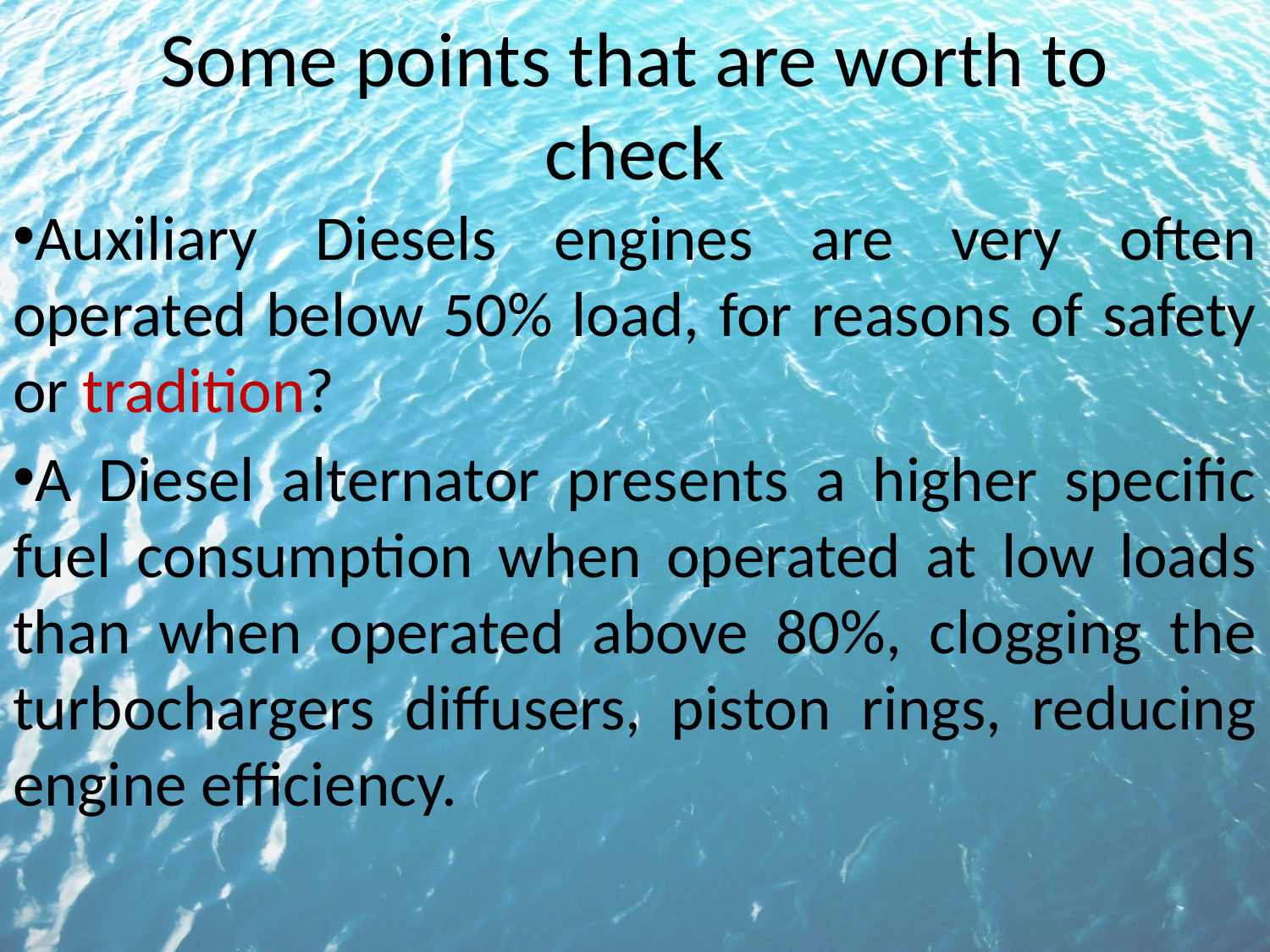

# Some points that are worth to check
Auxiliary Diesels engines are very often operated below 50% load, for reasons of safety or tradition?
A Diesel alternator presents a higher specific fuel consumption when operated at low loads than when operated above 80%, clogging the turbochargers diffusers, piston rings, reducing engine efficiency.